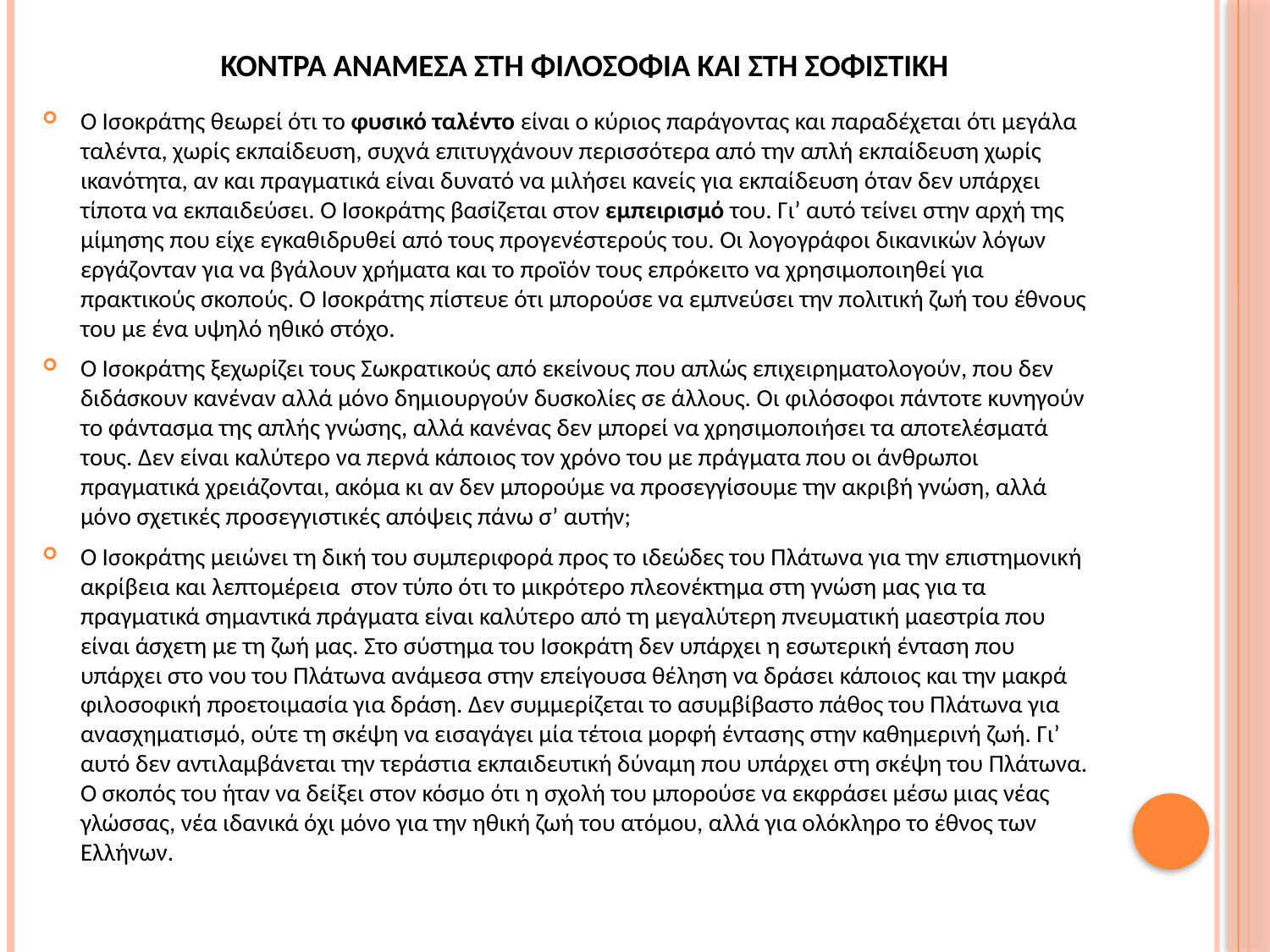

# Κοντρα αναμεσα στη φιλοσοφια και στη σοφιστικη
Ο Ισοκράτης θεωρεί ότι το φυσικό ταλέντο είναι ο κύριος παράγοντας και παραδέχεται ότι μεγάλα ταλέντα, χωρίς εκπαίδευση, συχνά επιτυγχάνουν περισσότερα από την απλή εκπαίδευση χωρίς ικανότητα, αν και πραγματικά είναι δυνατό να μιλήσει κανείς για εκπαίδευση όταν δεν υπάρχει τίποτα να εκπαιδεύσει. Ο Ισοκράτης βασίζεται στον εμπειρισμό του. Γι’ αυτό τείνει στην αρχή της μίμησης που είχε εγκαθιδρυθεί από τους προγενέστερούς του. Οι λογογράφοι δικανικών λόγων εργάζονταν για να βγάλουν χρήματα και το προϊόν τους επρόκειτο να χρησιμοποιηθεί για πρακτικούς σκοπούς. Ο Ισοκράτης πίστευε ότι μπορούσε να εμπνεύσει την πολιτική ζωή του έθνους του με ένα υψηλό ηθικό στόχο.
Ο Ισοκράτης ξεχωρίζει τους Σωκρατικούς από εκείνους που απλώς επιχειρηματολογούν, που δεν διδάσκουν κανέναν αλλά μόνο δημιουργούν δυσκολίες σε άλλους. Οι φιλόσοφοι πάντοτε κυνηγούν το φάντασμα της απλής γνώσης, αλλά κανένας δεν μπορεί να χρησιμοποιήσει τα αποτελέσματά τους. Δεν είναι καλύτερο να περνά κάποιος τον χρόνο του με πράγματα που οι άνθρωποι πραγματικά χρειάζονται, ακόμα κι αν δεν μπορούμε να προσεγγίσουμε την ακριβή γνώση, αλλά μόνο σχετικές προσεγγιστικές απόψεις πάνω σ’ αυτήν;
Ο Ισοκράτης μειώνει τη δική του συμπεριφορά προς το ιδεώδες του Πλάτωνα για την επιστημονική ακρίβεια και λεπτομέρεια  στον τύπο ότι το μικρότερο πλεονέκτημα στη γνώση μας για τα πραγματικά σημαντικά πράγματα είναι καλύτερο από τη μεγαλύτερη πνευματική μαεστρία που είναι άσχετη με τη ζωή μας. Στο σύστημα του Ισοκράτη δεν υπάρχει η εσωτερική ένταση που υπάρχει στο νου του Πλάτωνα ανάμεσα στην επείγουσα θέληση να δράσει κάποιος και την μακρά φιλοσοφική προετοιμασία για δράση. Δεν συμμερίζεται το ασυμβίβαστο πάθος του Πλάτωνα για ανασχηματισμό, ούτε τη σκέψη να εισαγάγει μία τέτοια μορφή έντασης στην καθημερινή ζωή. Γι’ αυτό δεν αντιλαμβάνεται την τεράστια εκπαιδευτική δύναμη που υπάρχει στη σκέψη του Πλάτωνα. Ο σκοπός του ήταν να δείξει στον κόσμο ότι η σχολή του μπορούσε να εκφράσει μέσω μιας νέας γλώσσας, νέα ιδανικά όχι μόνο για την ηθική ζωή του ατόμου, αλλά για ολόκληρο το έθνος των Ελλήνων.